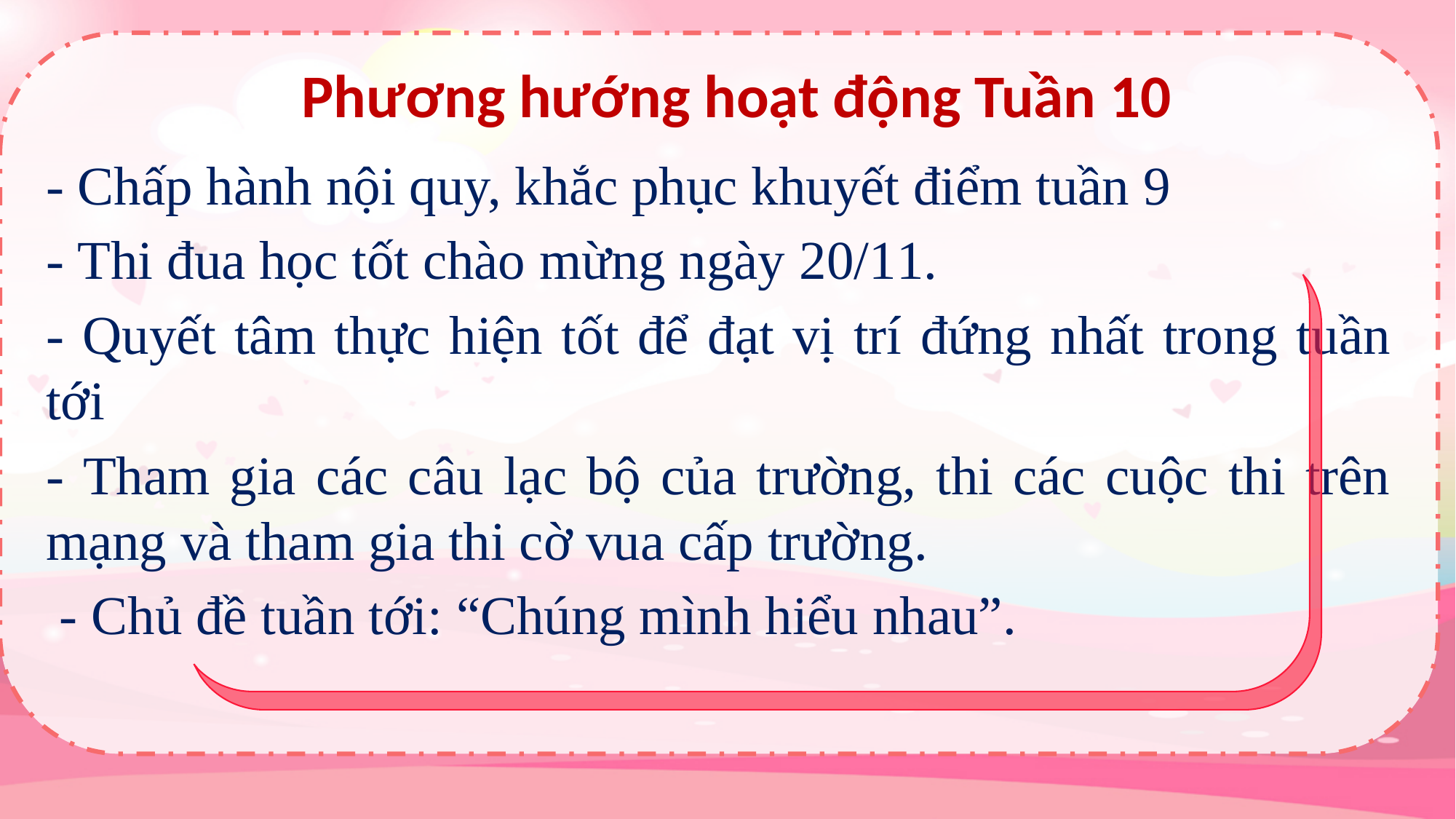

- Chấp hành nội quy, khắc phục khuyết điểm tuần 9
- Thi đua học tốt chào mừng ngày 20/11.
- Quyết tâm thực hiện tốt để đạt vị trí đứng nhất trong tuần tới
- Tham gia các câu lạc bộ của trường, thi các cuộc thi trên mạng và tham gia thi cờ vua cấp trường.
 - Chủ đề tuần tới: “Chúng mình hiểu nhau”.

Phương hướng hoạt động Tuần 10